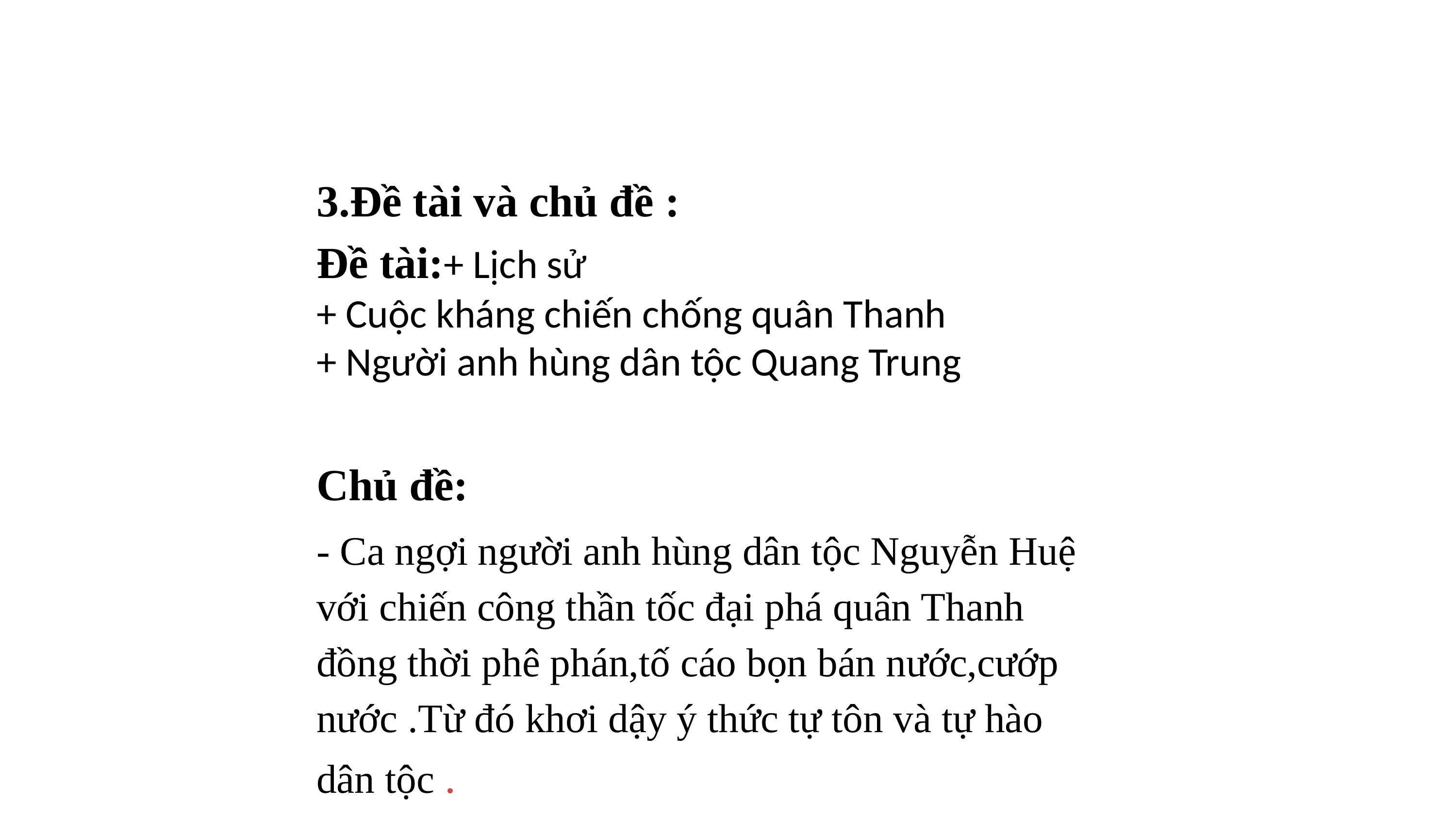

3.Đề tài và chủ đề :
Đề tài:+ Lịch sử
+ Cuộc kháng chiến chống quân Thanh
+ Người anh hùng dân tộc Quang Trung

Chủ đề:
- Ca ngợi người anh hùng dân tộc Nguyễn Huệ với chiến công thần tốc đại phá quân Thanh đồng thời phê phán,tố cáo bọn bán nước,cướp nước .Từ đó khơi dậy ý thức tự tôn và tự hào dân tộc .